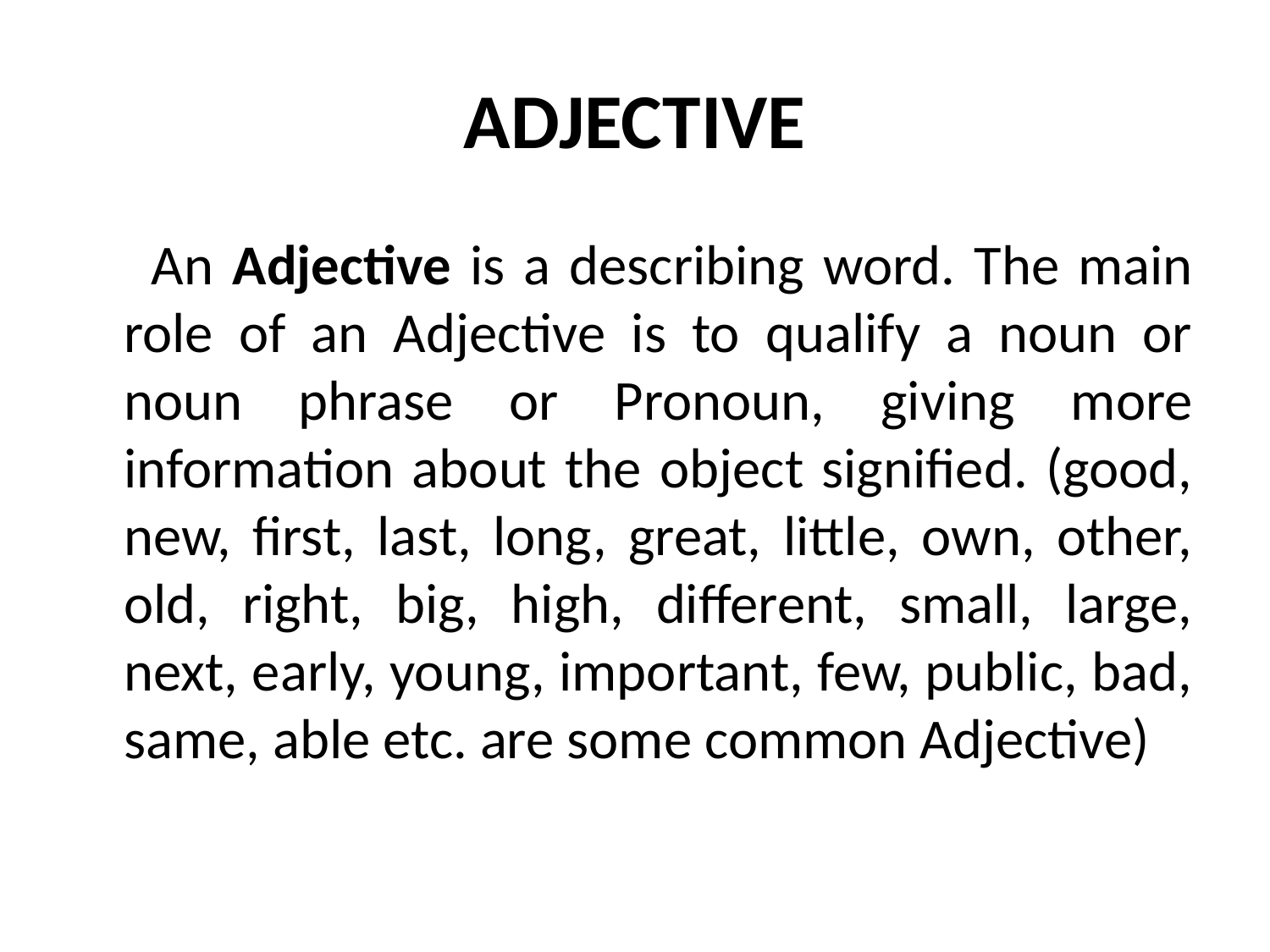

# ADJECTIVE
    An Adjective is a describing word. The main role of an Adjective is to qualify a noun or noun phrase or Pronoun, giving more information about the object signified. (good, new, first, last, long, great, little, own, other, old, right, big, high, different, small, large, next, early, young, important, few, public, bad, same, able etc. are some common Adjective)